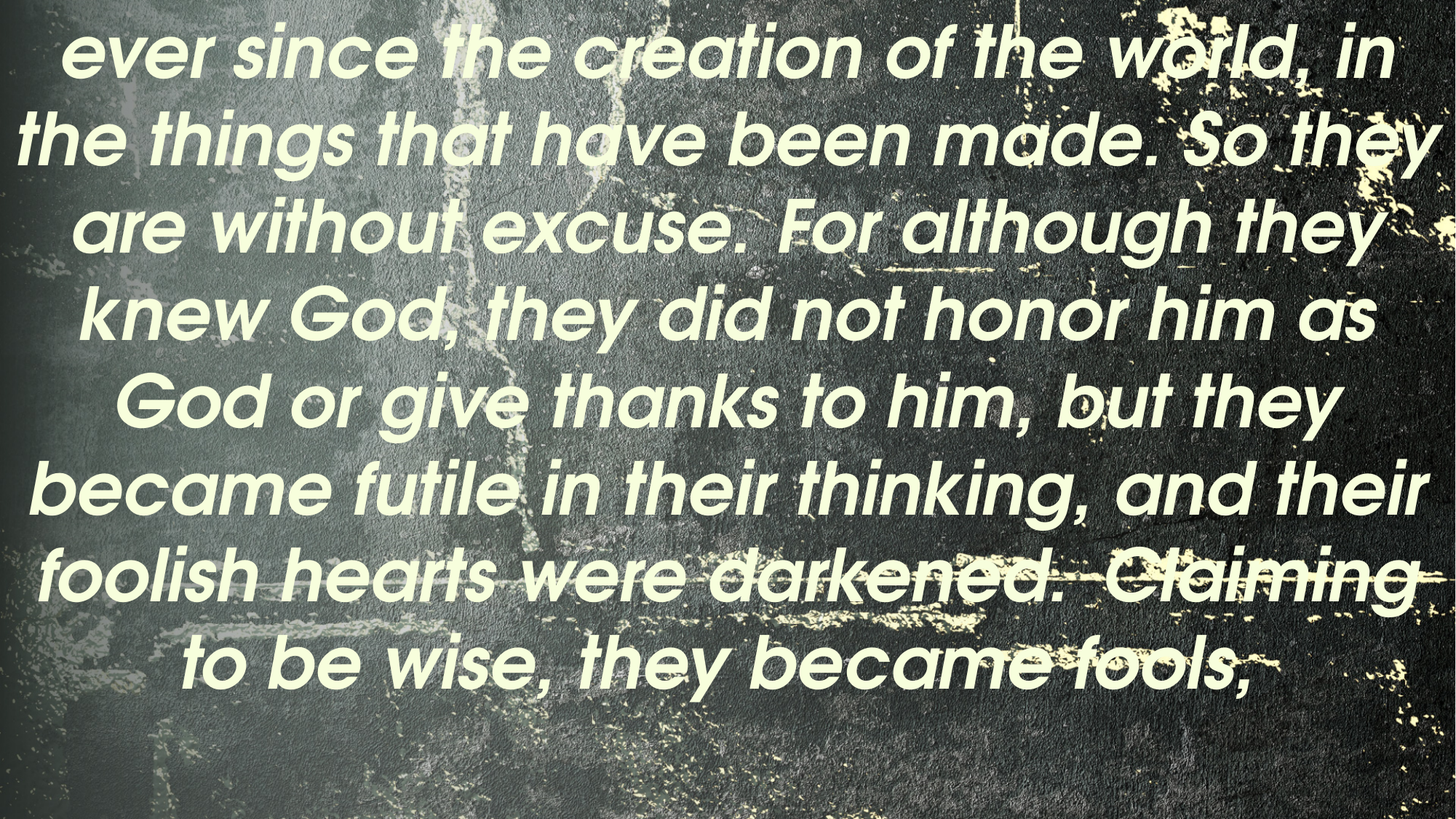

ever since the creation of the world, in the things that have been made. So they are without excuse.  For although they knew God, they did not honor him as God or give thanks to him, but they became futile in their thinking, and their foolish hearts were darkened.  Claiming to be wise, they became fools,